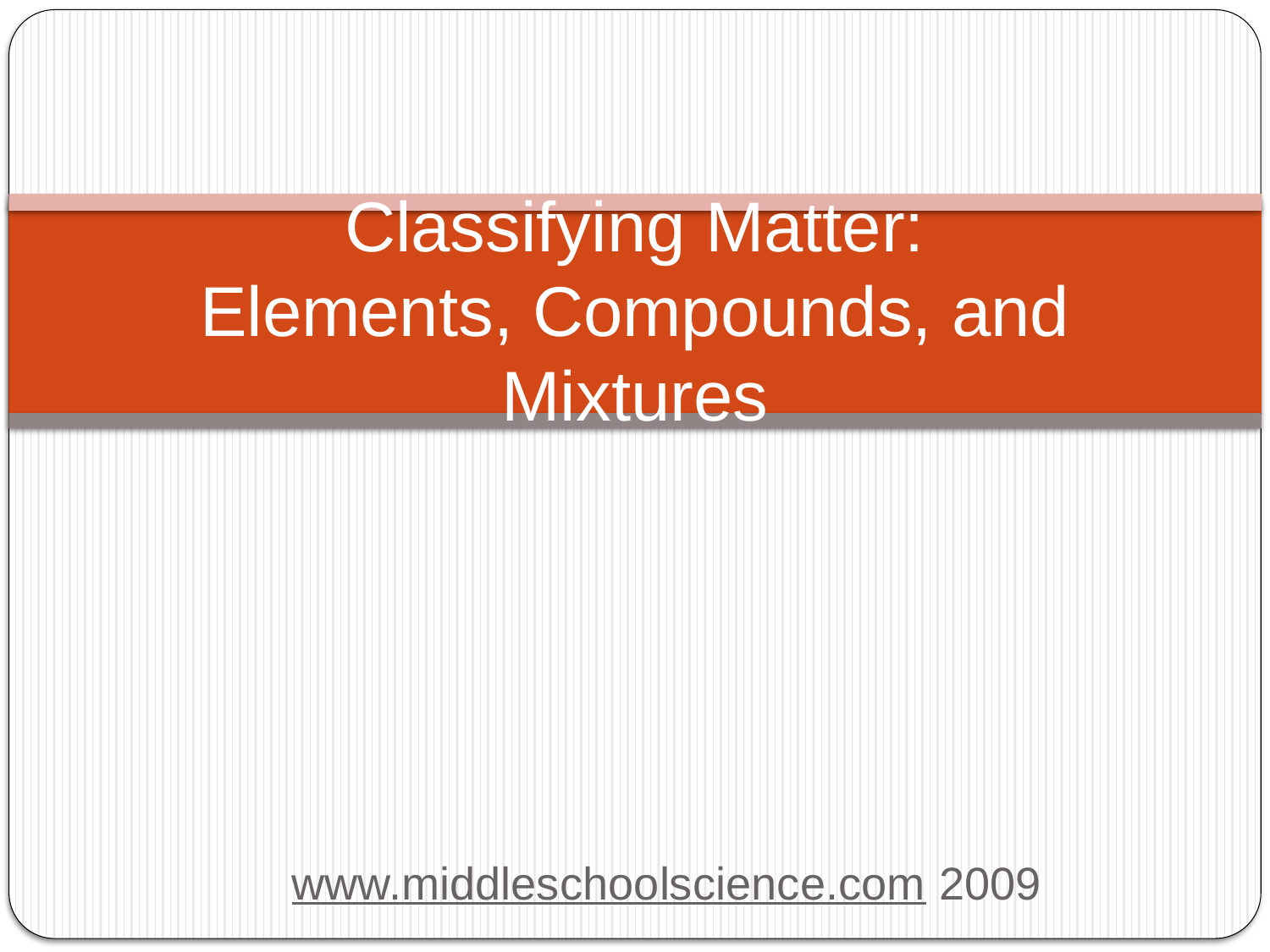

# Classifying Matter: Elements, Compounds, and Mixtures

www.middleschoolscience.com 2009